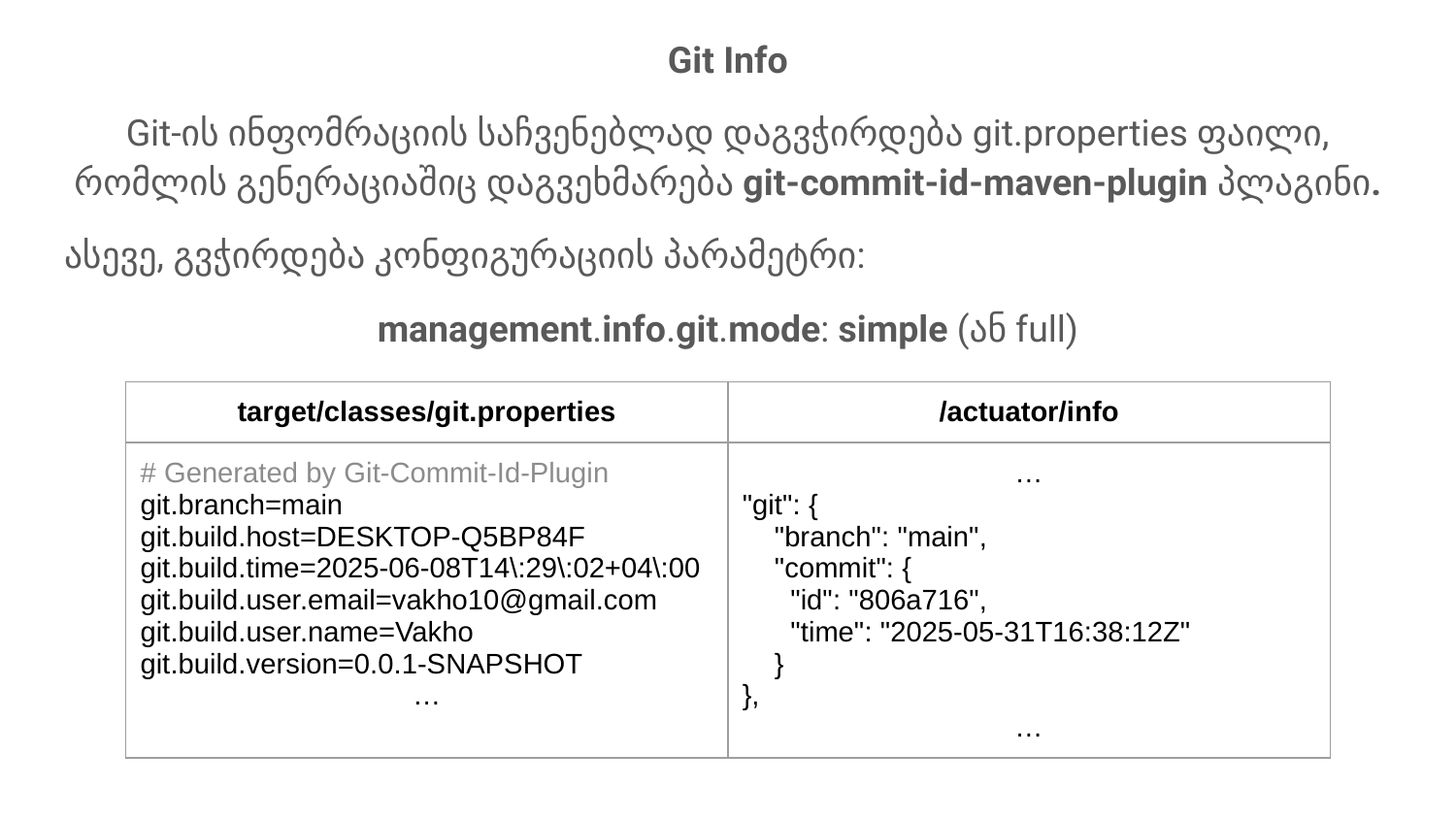

Git Info
Git-ის ინფომრაციის საჩვენებლად დაგვჭირდება git.properties ფაილი, რომლის გენერაციაშიც დაგვეხმარება git-commit-id-maven-plugin პლაგინი.
ასევე, გვჭირდება კონფიგურაციის პარამეტრი:
management.info.git.mode: simple (ან full)
| target/classes/git.properties | /actuator/info |
| --- | --- |
| # Generated by Git-Commit-Id-Plugin git.branch=main git.build.host=DESKTOP-Q5BP84F git.build.time=2025-06-08T14\:29\:02+04\:00 git.build.user.email=vakho10@gmail.com git.build.user.name=Vakho git.build.version=0.0.1-SNAPSHOT … | … "git": { "branch": "main", "commit": { "id": "806a716", "time": "2025-05-31T16:38:12Z" } }, … |